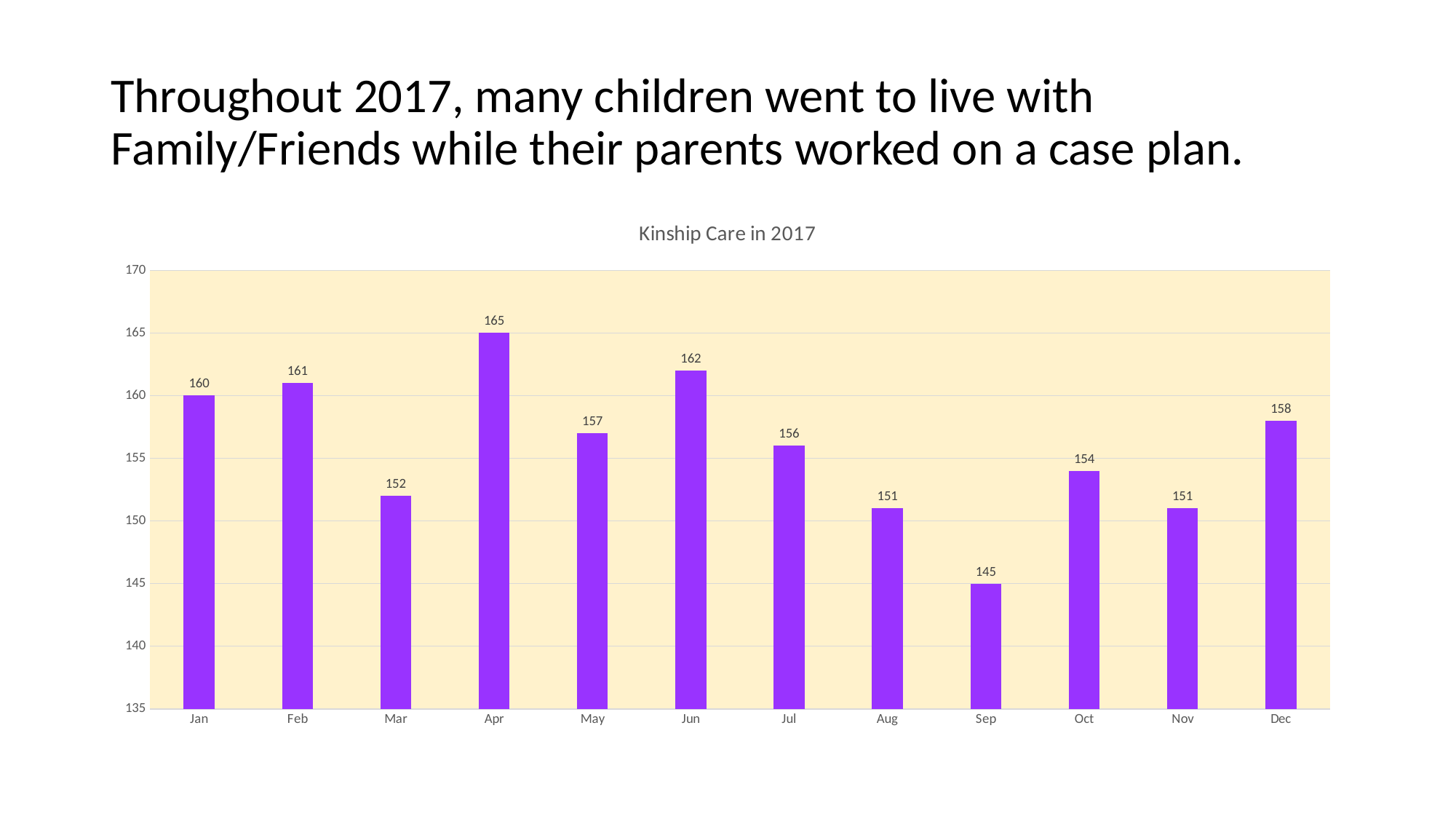

# Throughout 2017, many children went to live with Family/Friends while their parents worked on a case plan.

### Chart: Kinship Care in 2017

| Category |  |
|---|---|
| Jan | 160.0 |
| Feb | 161.0 |
| Mar | 152.0 |
| Apr | 165.0 |
| May | 157.0 |
| Jun | 162.0 |
| Jul | 156.0 |
| Aug | 151.0 |
| Sep | 145.0 |
| Oct | 154.0 |
| Nov | 151.0 |
| Dec | 158.0 |